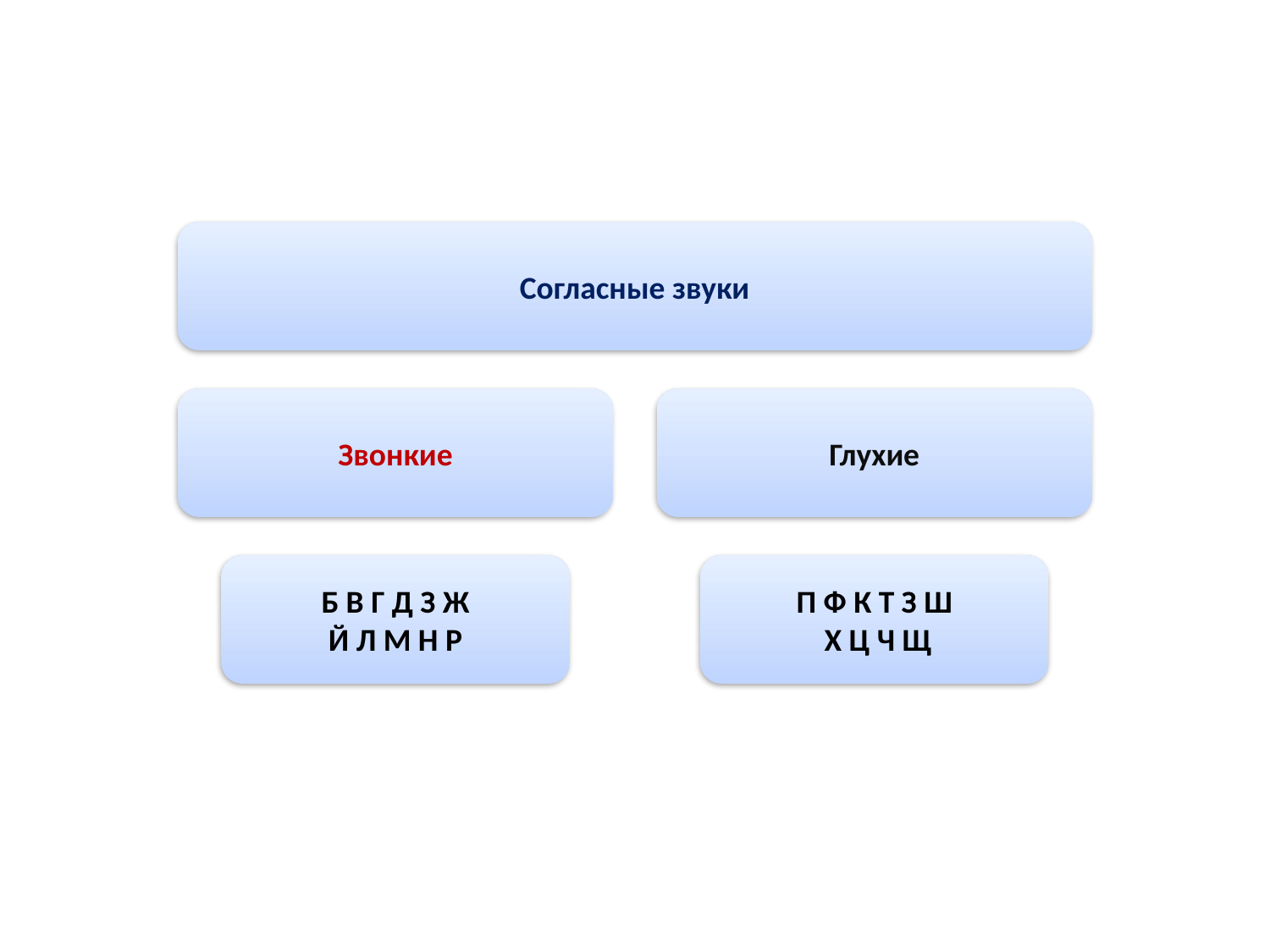

#
Согласные звуки
Звонкие
Б В Г Д З Ж
 Й Л М Н Р
Глухие
П Ф К Т З Ш
 Х Ц Ч Щ